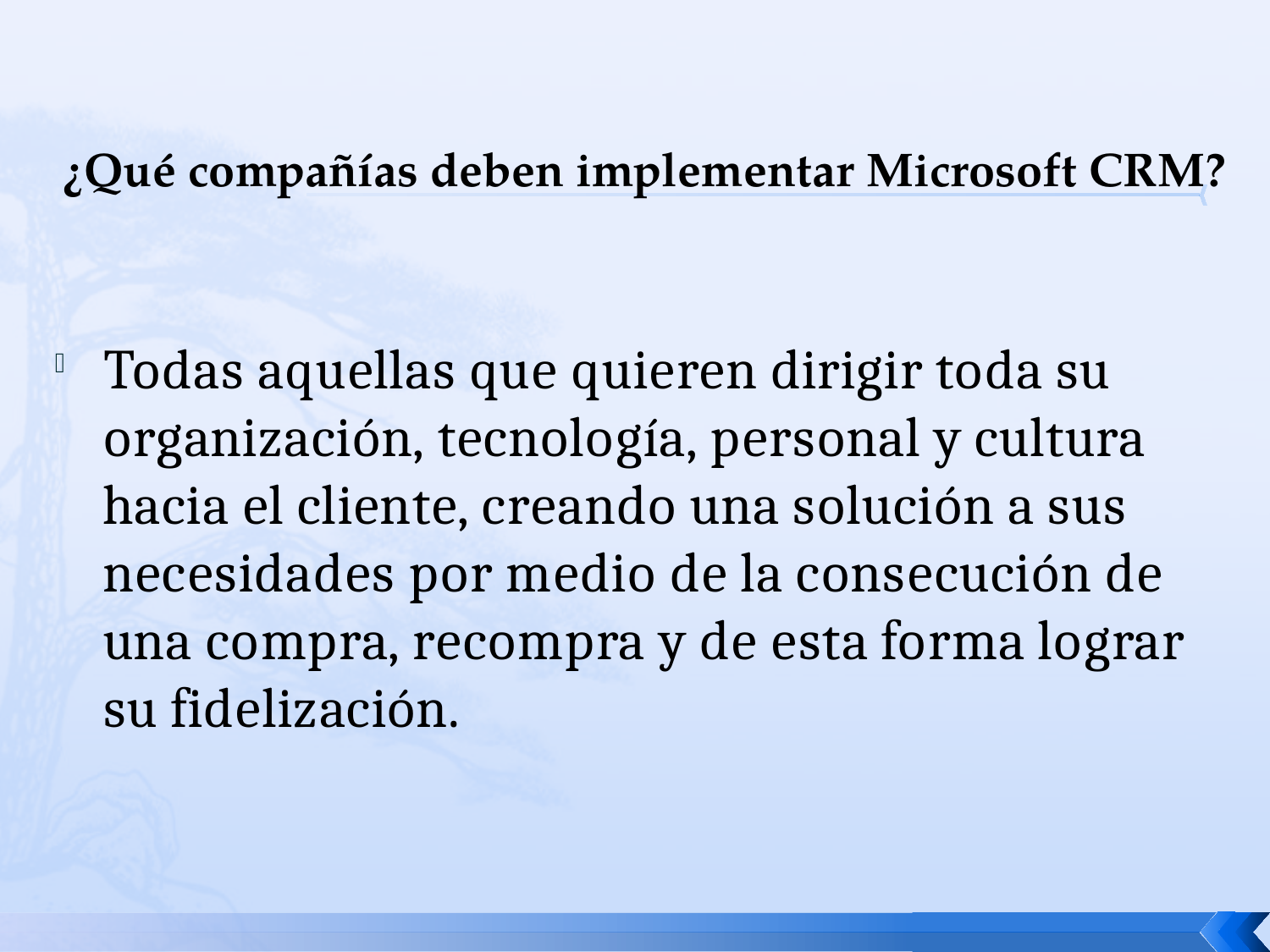

# ¿Qué compañías deben implementar Microsoft CRM?
Todas aquellas que quieren dirigir toda su organización, tecnología, personal y cultura hacia el cliente, creando una solución a sus necesidades por medio de la consecución de una compra, recompra y de esta forma lograr su fidelización.